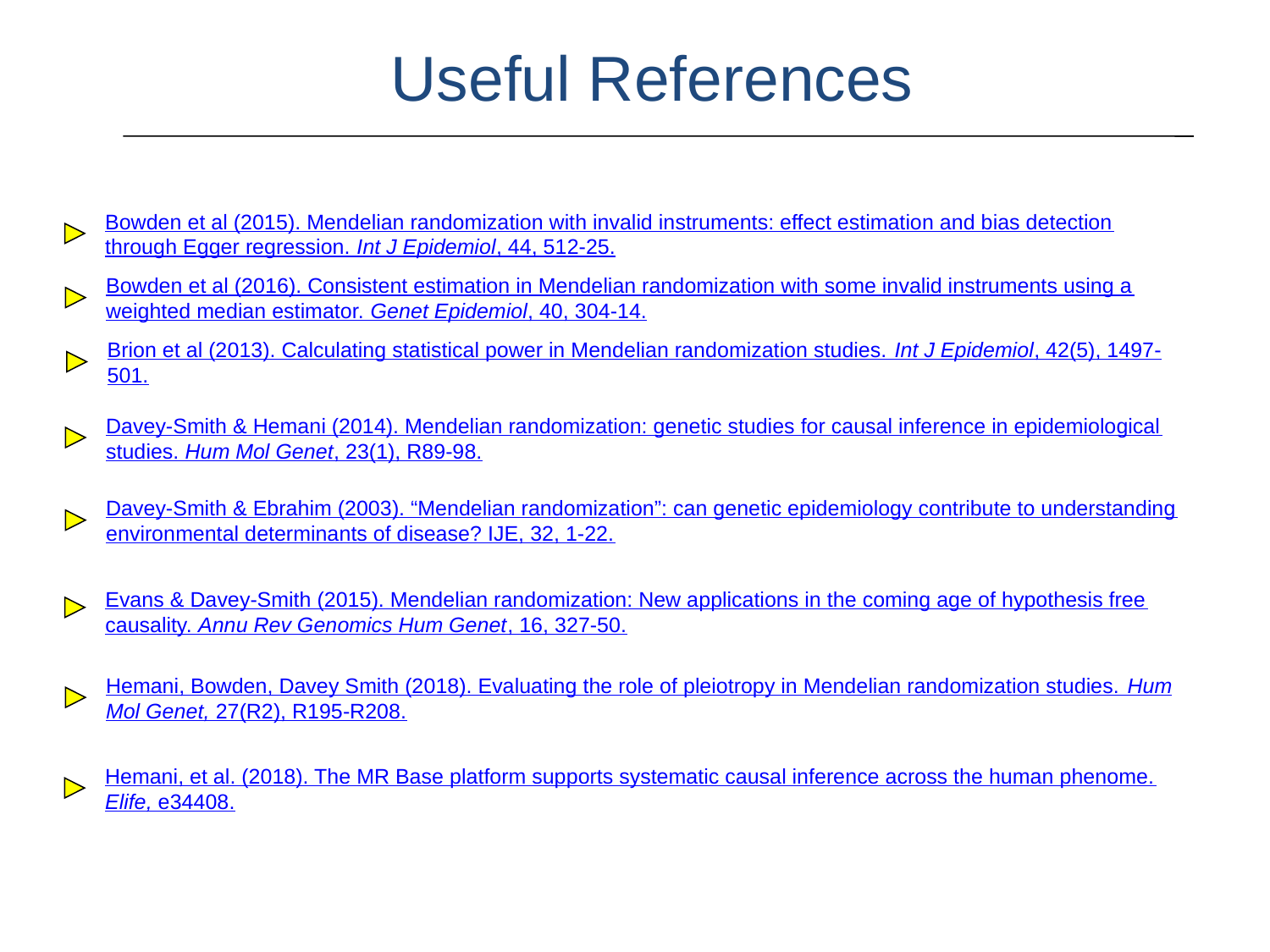

Useful References

Bowden et al (2015). Mendelian randomization with invalid instruments: effect estimation and bias detection through Egger regression. Int J Epidemiol, 44, 512-25.

Bowden et al (2016). Consistent estimation in Mendelian randomization with some invalid instruments using a weighted median estimator. Genet Epidemiol, 40, 304-14.

Brion et al (2013). Calculating statistical power in Mendelian randomization studies. Int J Epidemiol, 42(5), 1497-501.

Davey-Smith & Hemani (2014). Mendelian randomization: genetic studies for causal inference in epidemiological studies. Hum Mol Genet, 23(1), R89-98.

Davey-Smith & Ebrahim (2003). “Mendelian randomization”: can genetic epidemiology contribute to understanding environmental determinants of disease? IJE, 32, 1-22.

Evans & Davey-Smith (2015). Mendelian randomization: New applications in the coming age of hypothesis free causality. Annu Rev Genomics Hum Genet, 16, 327-50.

Hemani, Bowden, Davey Smith (2018). Evaluating the role of pleiotropy in Mendelian randomization studies. Hum Mol Genet, 27(R2), R195-R208.

Hemani, et al. (2018). The MR Base platform supports systematic causal inference across the human phenome. Elife, e34408.